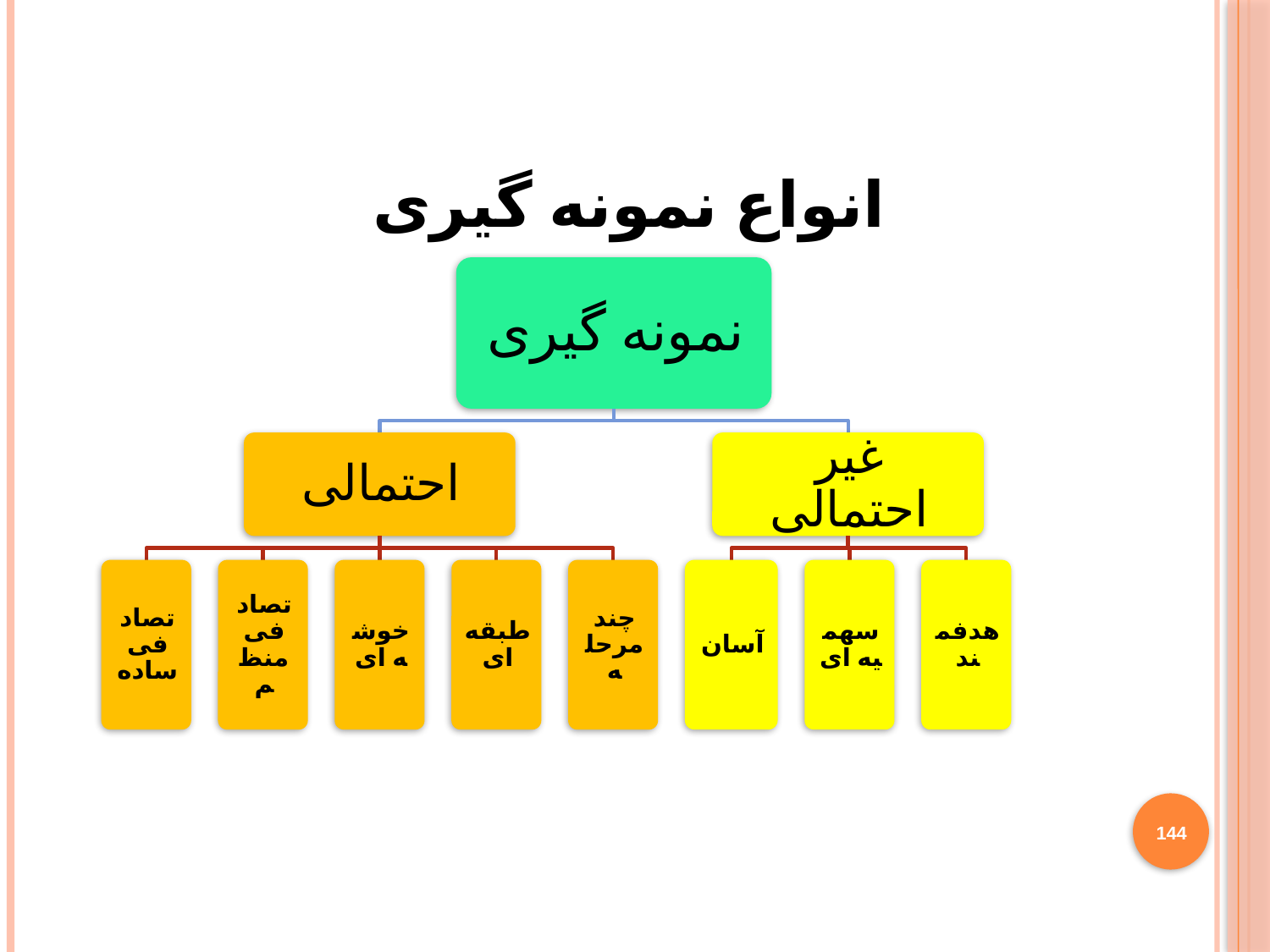

انواع نمونه گیری
نمونه گیری
احتمالی
تصادفی ساده
تصادفی منظم
خوشه ای
طبقه ای
چند مرحله
غیر احتمالی
آسان
سهمیه ای
هدفمند
144